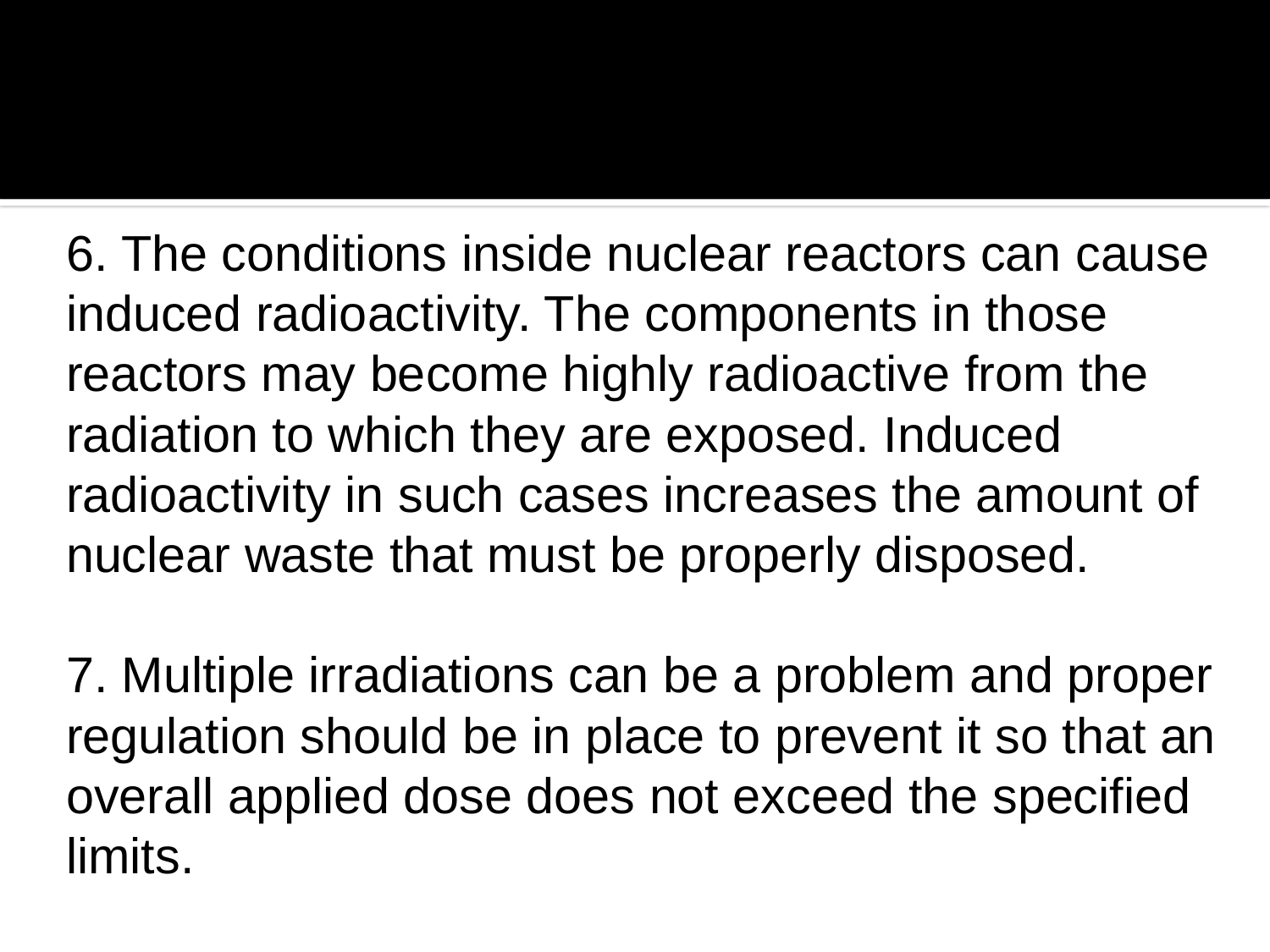

6. The conditions inside nuclear reactors can cause induced radioactivity. The components in those reactors may become highly radioactive from the radiation to which they are exposed. Induced radioactivity in such cases increases the amount of nuclear waste that must be properly disposed.

	7. Multiple irradiations can be a problem and proper regulation should be in place to prevent it so that an overall applied dose does not exceed the specified limits.